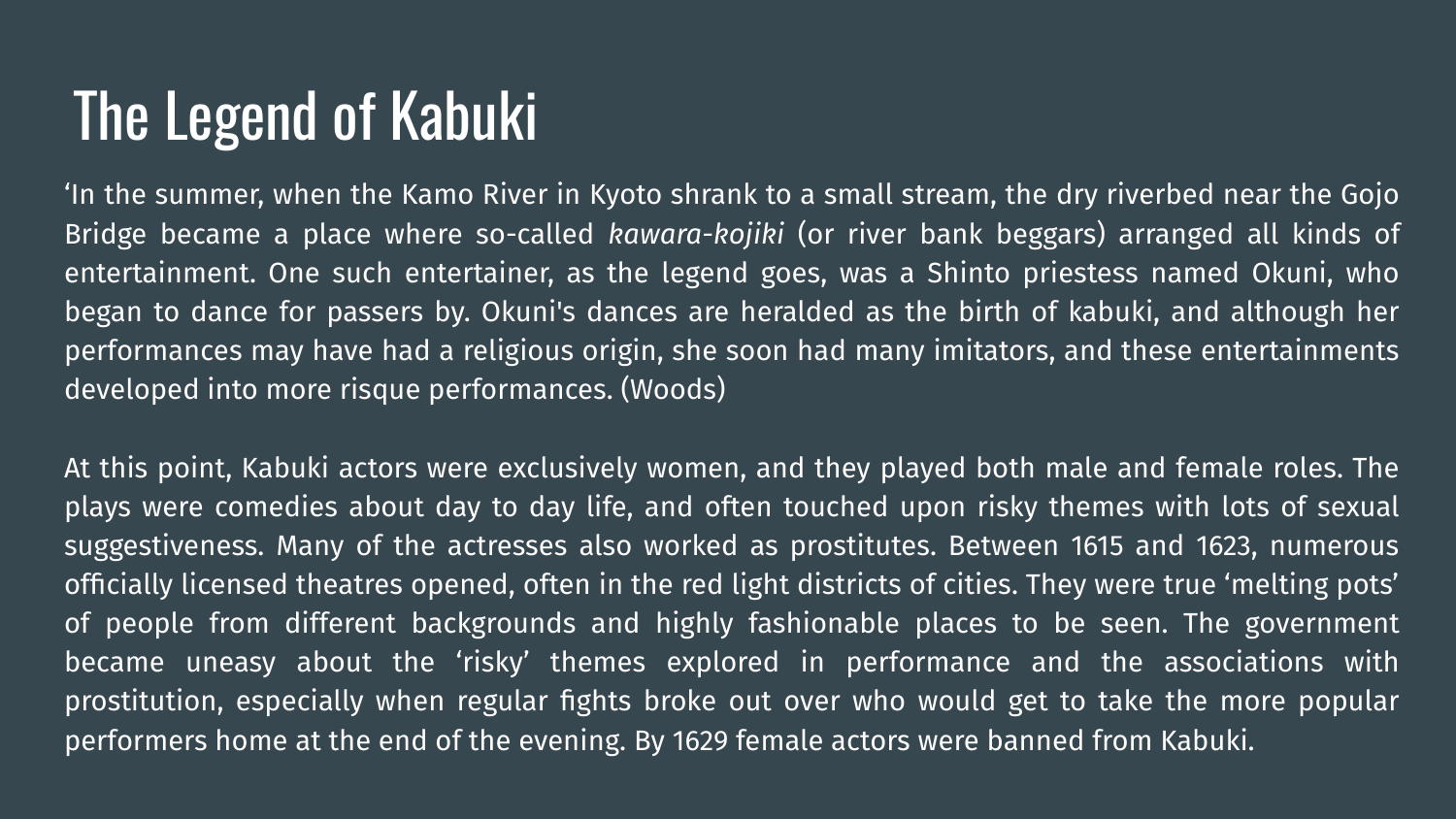

# The Legend of Kabuki
‘In the summer, when the Kamo River in Kyoto shrank to a small stream, the dry riverbed near the Gojo Bridge became a place where so-called kawara-kojiki (or river bank beggars) arranged all kinds of entertainment. One such entertainer, as the legend goes, was a Shinto priestess named Okuni, who began to dance for passers by. Okuni's dances are heralded as the birth of kabuki, and although her performances may have had a religious origin, she soon had many imitators, and these entertainments developed into more risque performances. (Woods)

At this point, Kabuki actors were exclusively women, and they played both male and female roles. The plays were comedies about day to day life, and often touched upon risky themes with lots of sexual suggestiveness. Many of the actresses also worked as prostitutes. Between 1615 and 1623, numerous officially licensed theatres opened, often in the red light districts of cities. They were true ‘melting pots’ of people from different backgrounds and highly fashionable places to be seen. The government became uneasy about the ‘risky’ themes explored in performance and the associations with prostitution, especially when regular fights broke out over who would get to take the more popular performers home at the end of the evening. By 1629 female actors were banned from Kabuki.